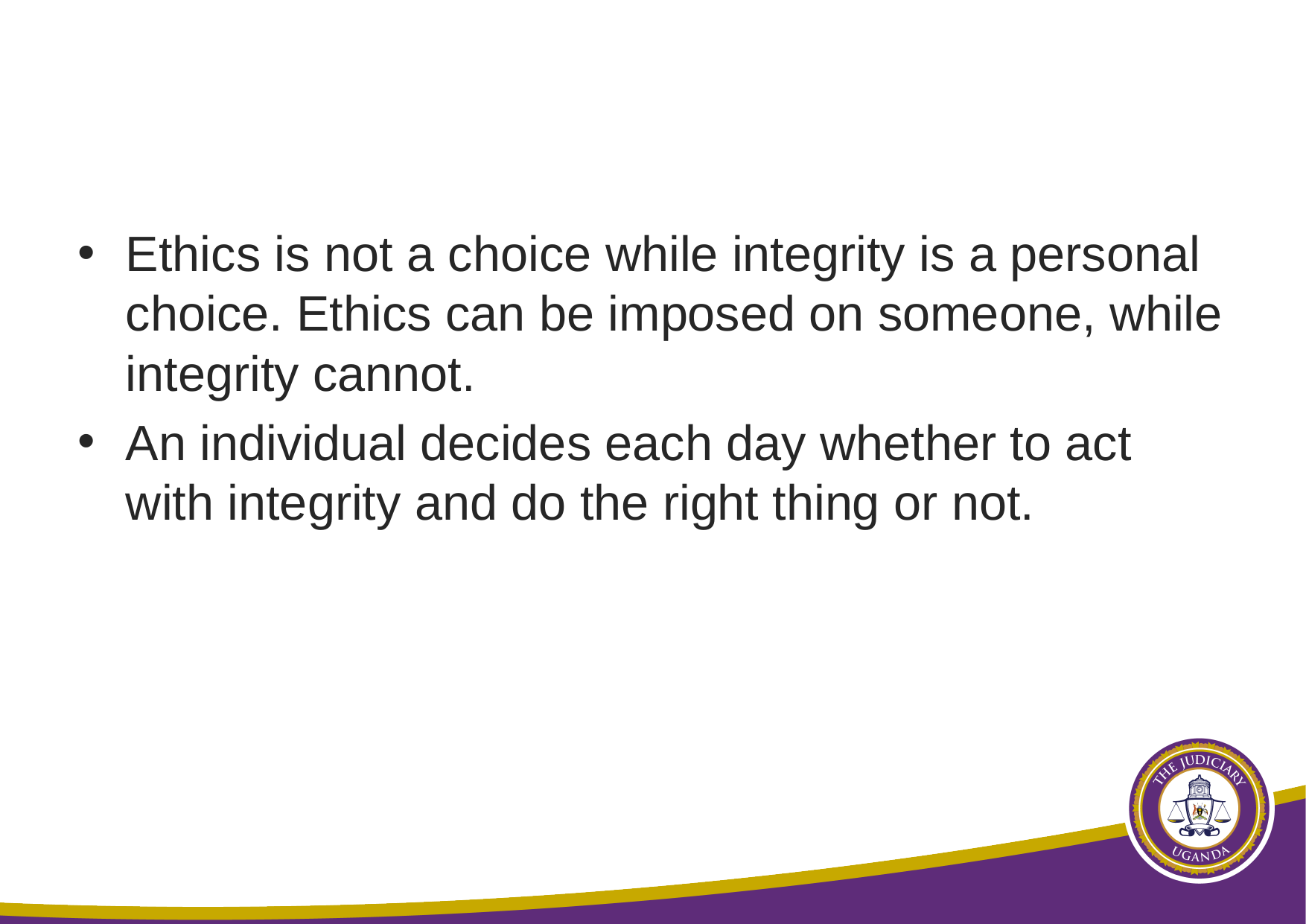

#
Ethics is not a choice while integrity is a personal choice. Ethics can be imposed on someone, while integrity cannot.
An individual decides each day whether to act with integrity and do the right thing or not.
4